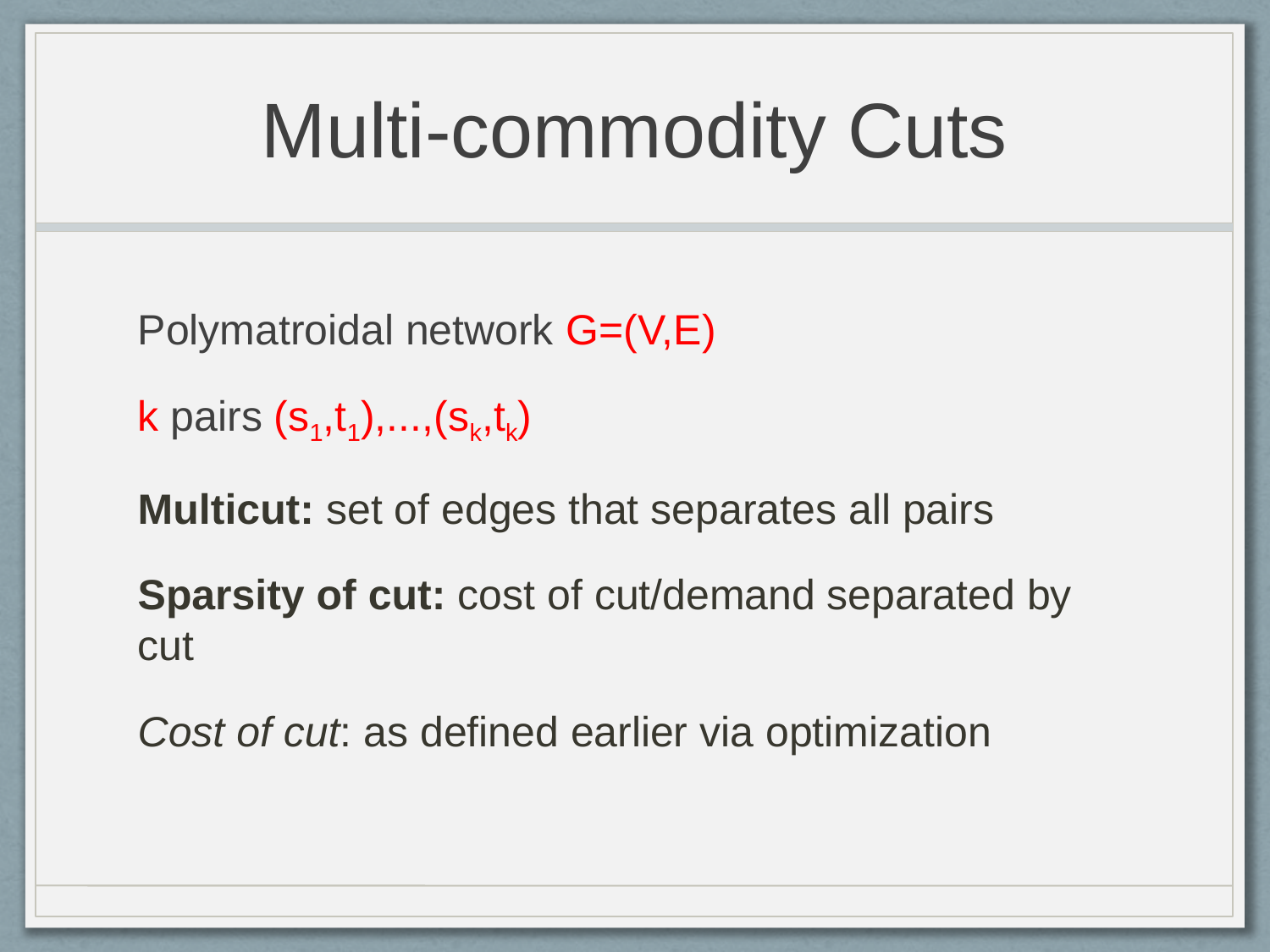

# Multi-commodity Cuts
Polymatroidal network G=(V,E)
k pairs (s1,t1),...,(sk,tk)
Multicut: set of edges that separates all pairs
Sparsity of cut: cost of cut/demand separated by cut
Cost of cut: as defined earlier via optimization